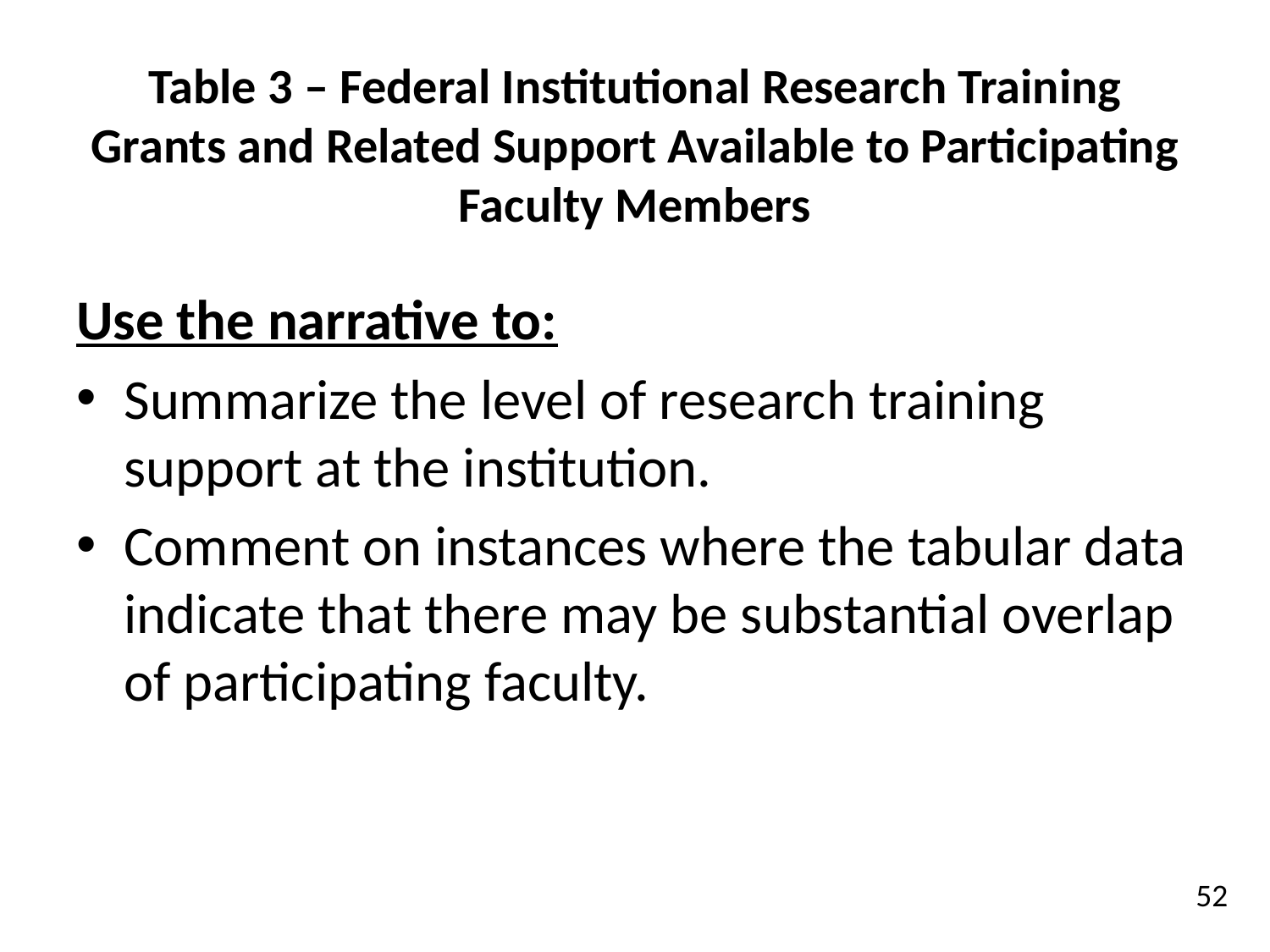

# Table 3 – Federal Institutional Research Training Grants and Related Support Available to Participating Faculty Members
Use the narrative to:
Summarize the level of research training support at the institution.
Comment on instances where the tabular data indicate that there may be substantial overlap of participating faculty.
52